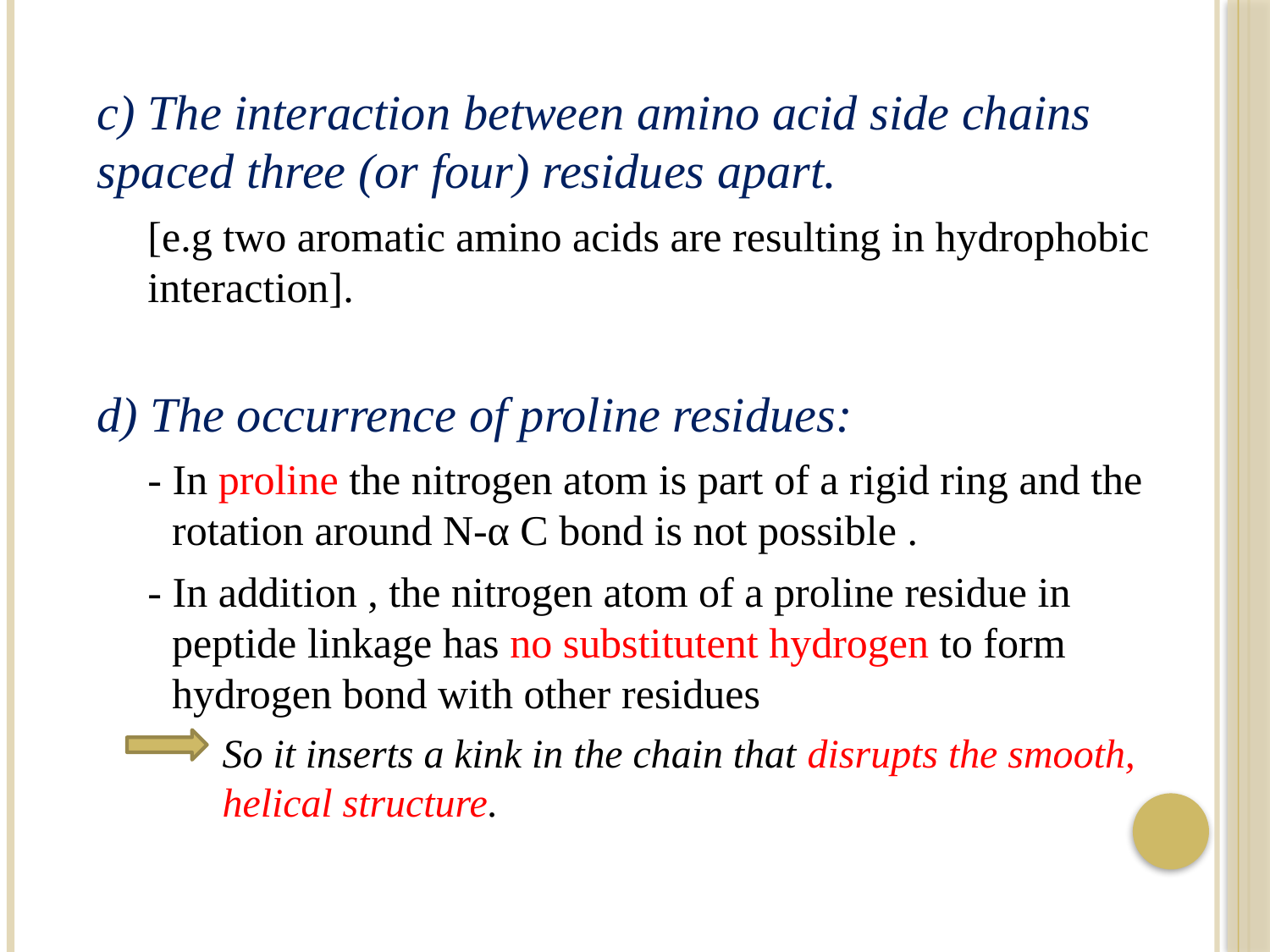

c) The interaction between amino acid side chains spaced three (or four) residues apart.
[e.g two aromatic amino acids are resulting in hydrophobic interaction].

d) The occurrence of proline residues:
- In proline the nitrogen atom is part of a rigid ring and the rotation around N-α C bond is not possible .
- In addition , the nitrogen atom of a proline residue in peptide linkage has no substitutent hydrogen to form hydrogen bond with other residues
So it inserts a kink in the chain that disrupts the smooth, helical structure.